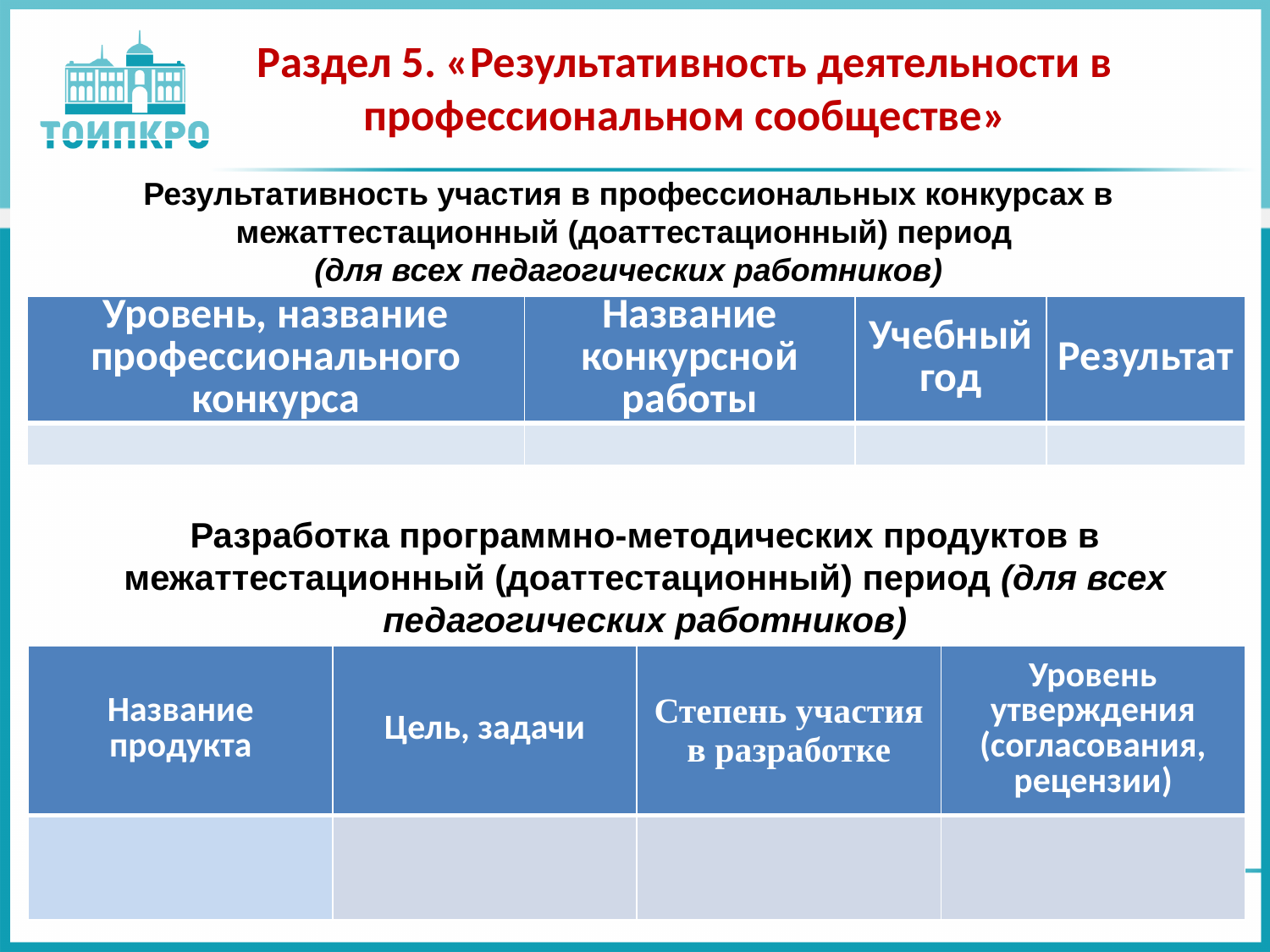

# Раздел 5. «Результативность деятельности в профессиональном сообществе»
Результативность участия в профессиональных конкурсах в межаттестационный (доаттестационный) период
(для всех педагогических работников)
| Уровень, название профессионального конкурса | Название конкурсной работы | Учебный год | Результат |
| --- | --- | --- | --- |
|  |  |  |  |
Разработка программно-методических продуктов в межаттестационный (доаттестационный) период (для всех педагогических работников)
| Название продукта | Цель, задачи | Степень участия в разработке | Уровень утверждения (согласования, рецензии) |
| --- | --- | --- | --- |
|  |  |  |  |
97